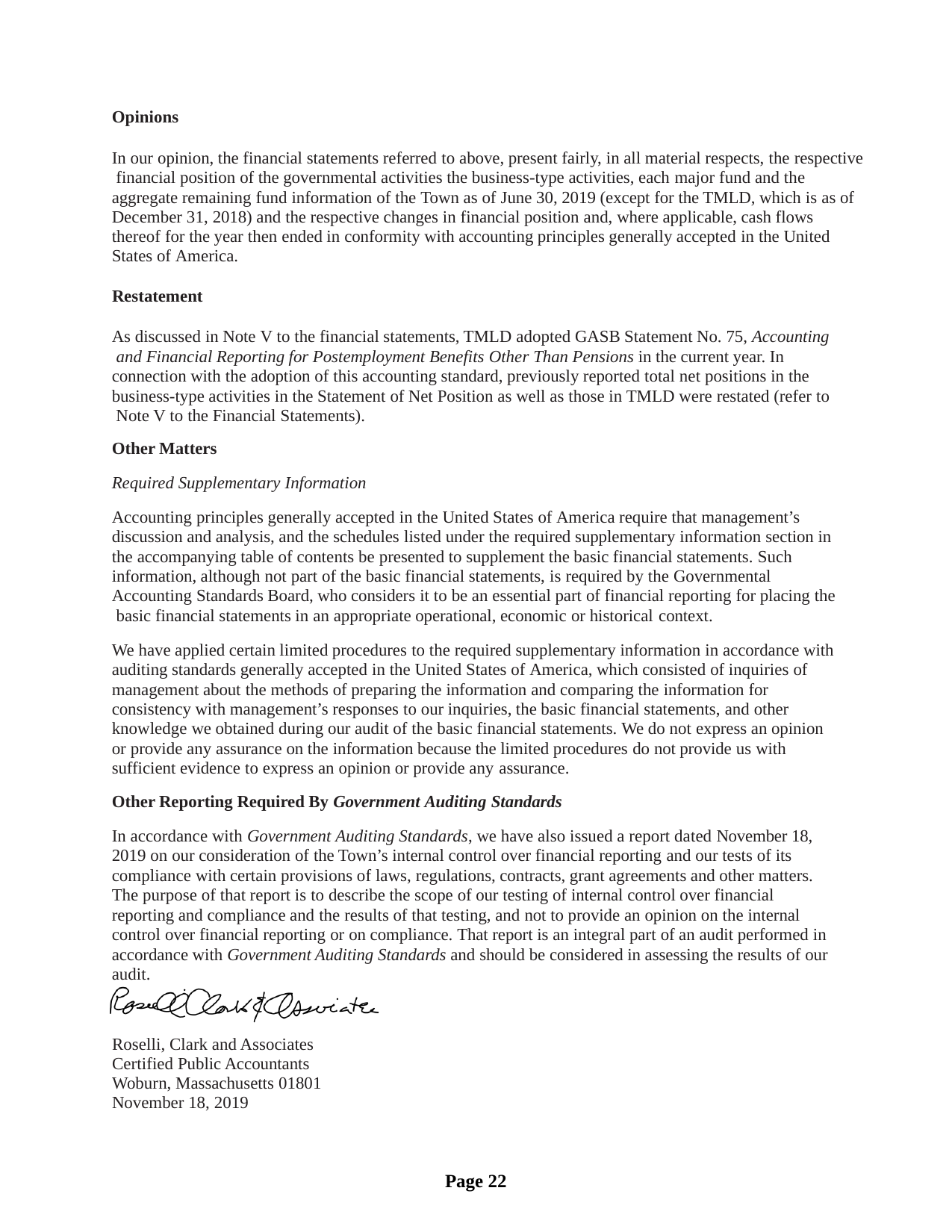

Opinions

In our opinion, the financial statements referred to above, present fairly, in all material respects, the respective  financial position of the governmental activities the business-type activities, each major fund and the  aggregate remaining fund information of the Town as of June 30, 2019 (except for the TMLD, which is as of  December 31, 2018) and the respective changes in financial position and, where applicable, cash flows  thereof for the year then ended in conformity with accounting principles generally accepted in the United  States of America.

Restatement

As discussed in Note V to the financial statements, TMLD adopted GASB Statement No. 75, Accounting  and Financial Reporting for Postemployment Benefits Other Than Pensions in the current year. In  connection with the adoption of this accounting standard, previously reported total net positions in the  business-type activities in the Statement of Net Position as well as those in TMLD were restated (refer to  Note V to the Financial Statements).
Other Matters
Required Supplementary Information
Accounting principles generally accepted in the United States of America require that management’s  discussion and analysis, and the schedules listed under the required supplementary information section in  the accompanying table of contents be presented to supplement the basic financial statements. Such  information, although not part of the basic financial statements, is required by the Governmental  Accounting Standards Board, who considers it to be an essential part of financial reporting for placing the  basic financial statements in an appropriate operational, economic or historical context.
We have applied certain limited procedures to the required supplementary information in accordance with  auditing standards generally accepted in the United States of America, which consisted of inquiries of  management about the methods of preparing the information and comparing the information for  consistency with management’s responses to our inquiries, the basic financial statements, and other  knowledge we obtained during our audit of the basic financial statements. We do not express an opinion  or provide any assurance on the information because the limited procedures do not provide us with  sufficient evidence to express an opinion or provide any assurance.
Other Reporting Required By Government Auditing Standards
In accordance with Government Auditing Standards, we have also issued a report dated November 18,  2019 on our consideration of the Town’s internal control over financial reporting and our tests of its  compliance with certain provisions of laws, regulations, contracts, grant agreements and other matters.  The purpose of that report is to describe the scope of our testing of internal control over financial  reporting and compliance and the results of that testing, and not to provide an opinion on the internal  control over financial reporting or on compliance. That report is an integral part of an audit performed in  accordance with Government Auditing Standards and should be considered in assessing the results of our  audit.

Roselli, Clark and Associates  Certified Public Accountants  Woburn, Massachusetts 01801
November 18, 2019

Page 22